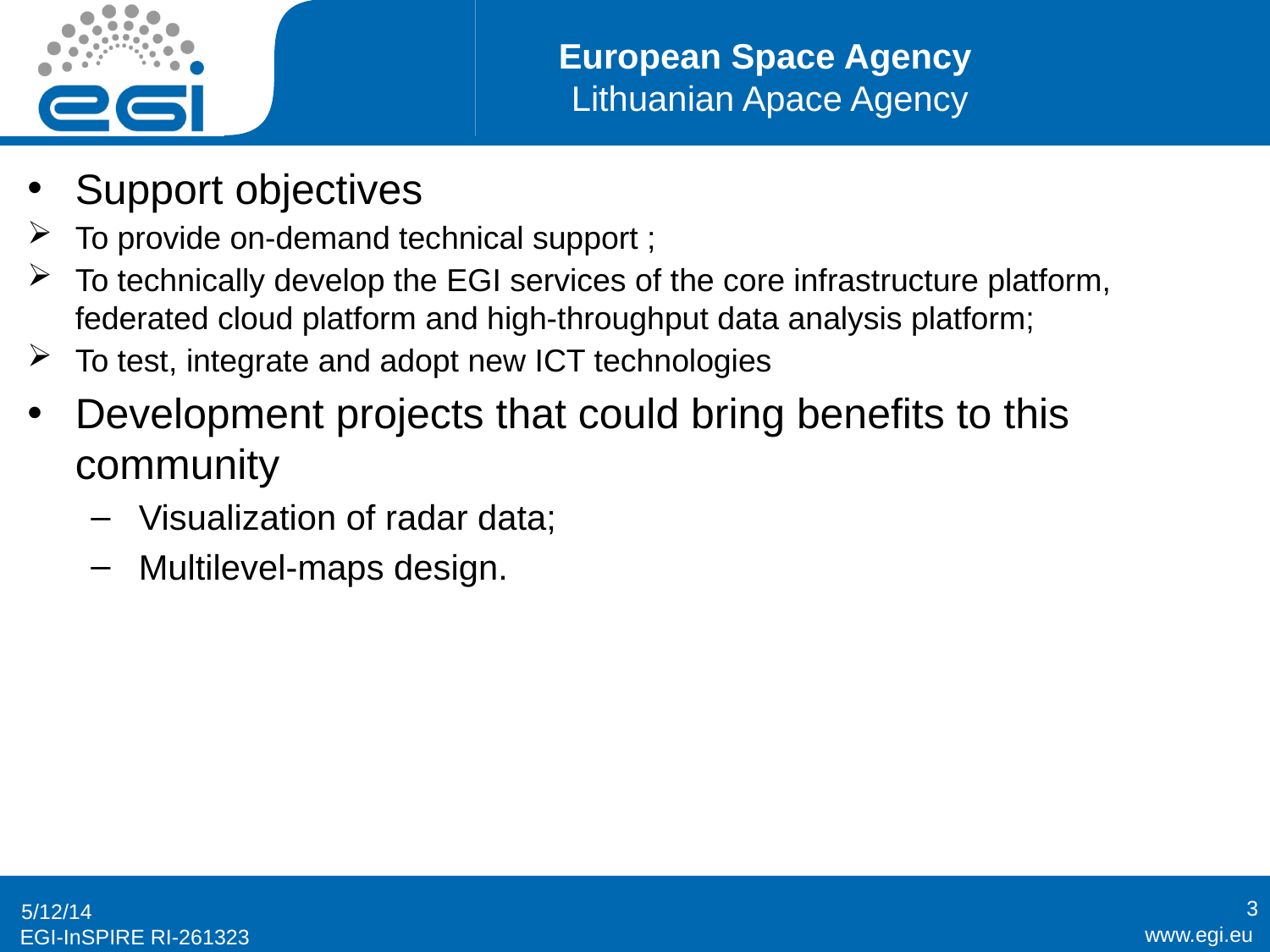

# European Space Agency Lithuanian Apace Agency
Support objectives
To provide on-demand technical support ;
To technically develop the EGI services of the core infrastructure platform, federated cloud platform and high-throughput data analysis platform;
To test, integrate and adopt new ICT technologies
Development projects that could bring benefits to this community
Visualization of radar data;
Multilevel-maps design.

3
5/12/14